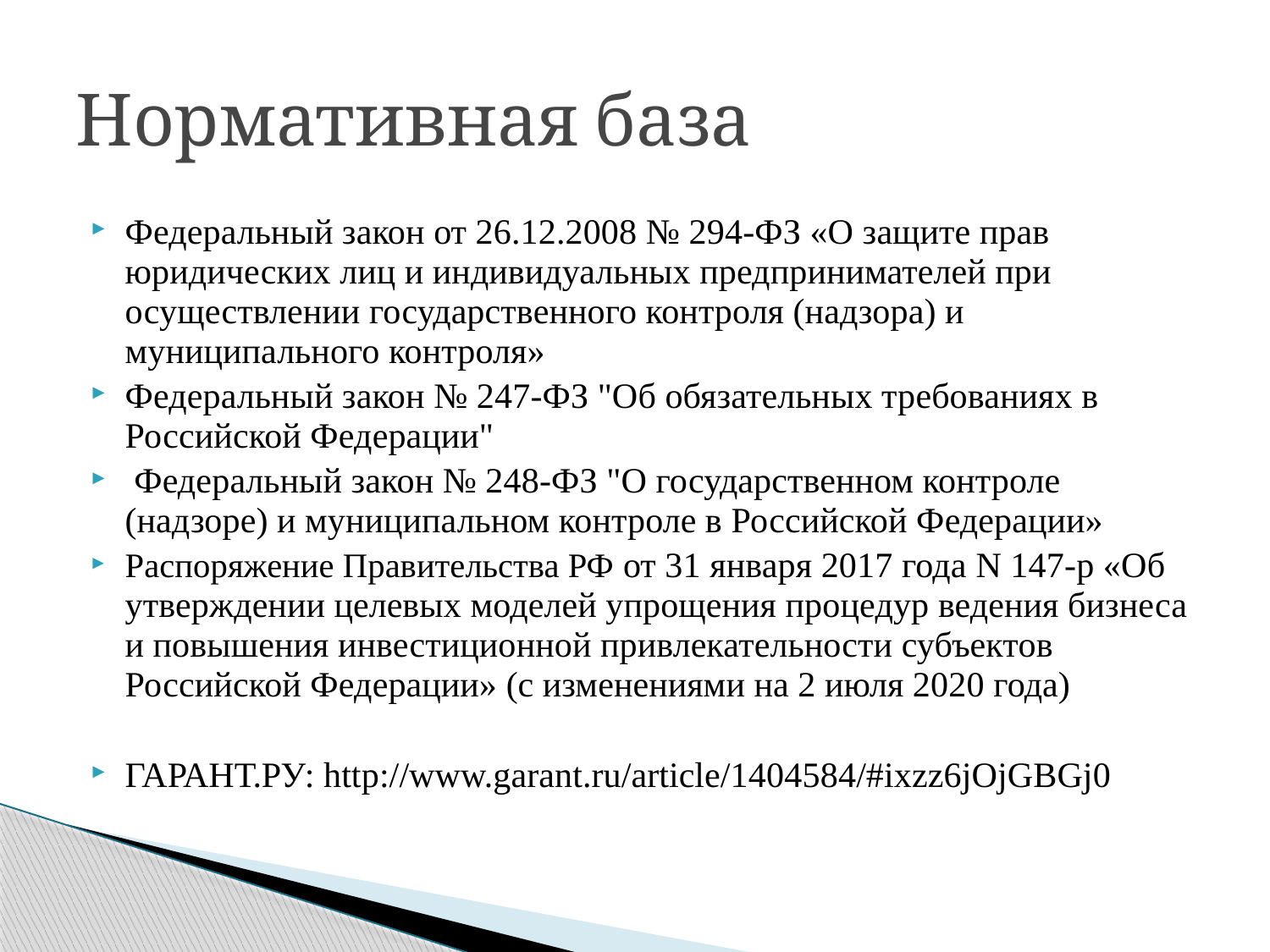

# Нормативная база
Федеральный закон от 26.12.2008 № 294-ФЗ «О защите прав юридических лиц и индивидуальных предпринимателей при осуществлении государственного контроля (надзора) и муниципального контроля»
Федеральный закон № 247-ФЗ "Об обязательных требованиях в Российской Федерации"
 Федеральный закон № 248-ФЗ "О государственном контроле (надзоре) и муниципальном контроле в Российской Федерации»
Распоряжение Правительства РФ от 31 января 2017 года N 147-р «Об утверждении целевых моделей упрощения процедур ведения бизнеса и повышения инвестиционной привлекательности субъектов Российской Федерации» (с изменениями на 2 июля 2020 года)

ГАРАНТ.РУ: http://www.garant.ru/article/1404584/#ixzz6jOjGBGj0